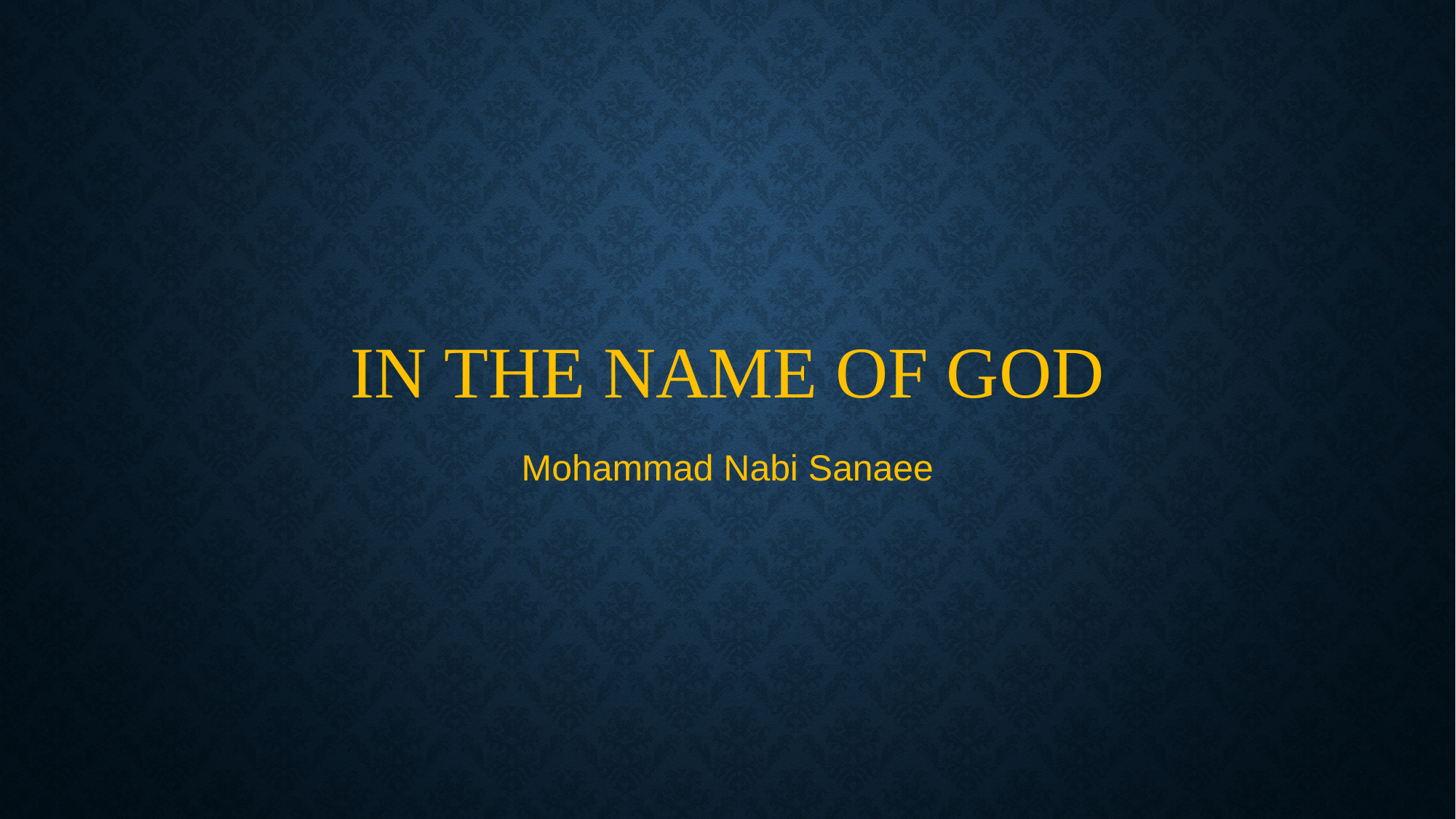

# In the name of god
Mohammad Nabi Sanaee